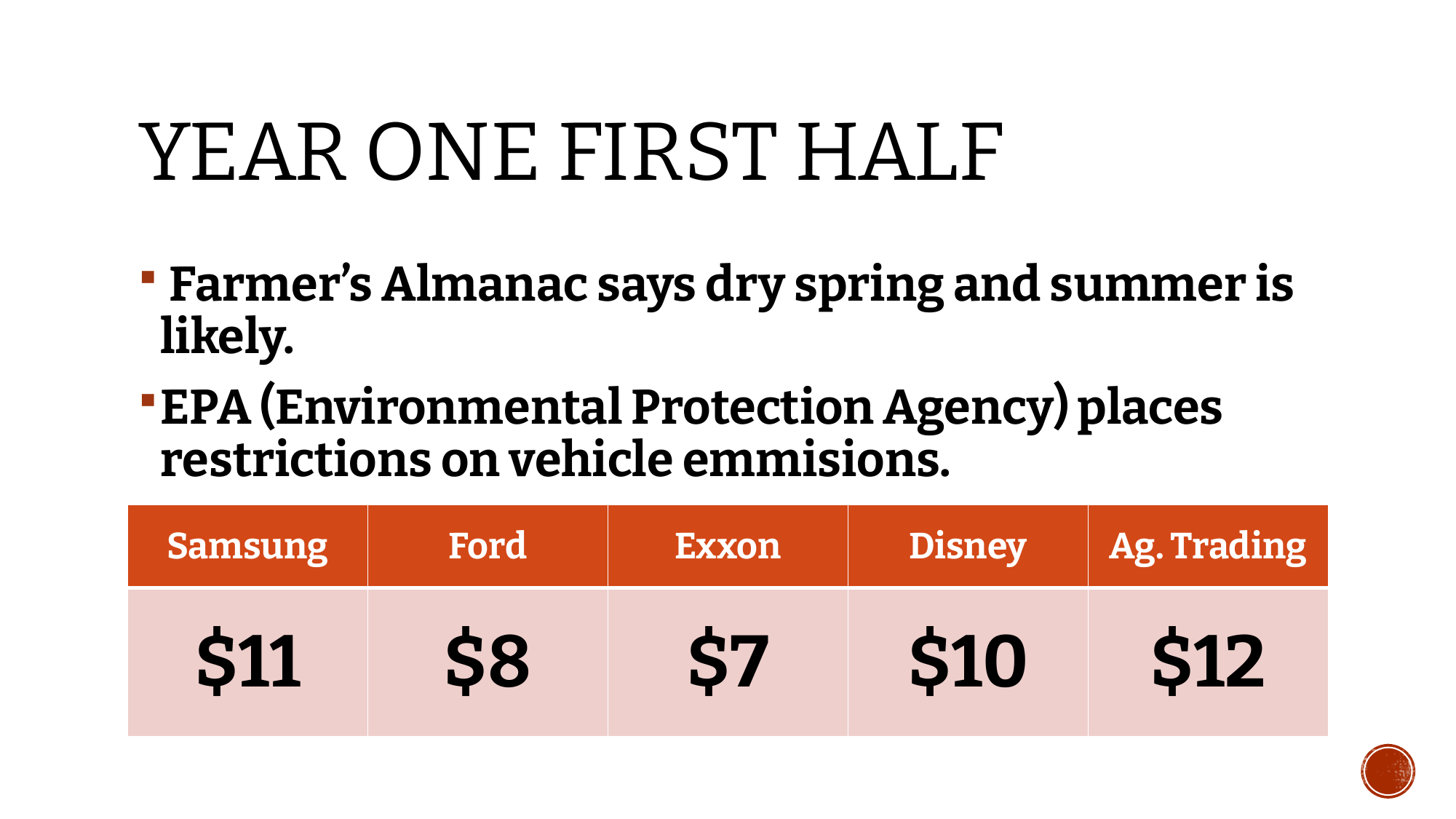

# Year One first half
 Farmer’s Almanac says dry spring and summer is likely.
EPA (Environmental Protection Agency) places restrictions on vehicle emmisions.
| Samsung | Ford | Exxon | Disney | Ag. Trading |
| --- | --- | --- | --- | --- |
| $11 | $8 | $7 | $10 | $12 |